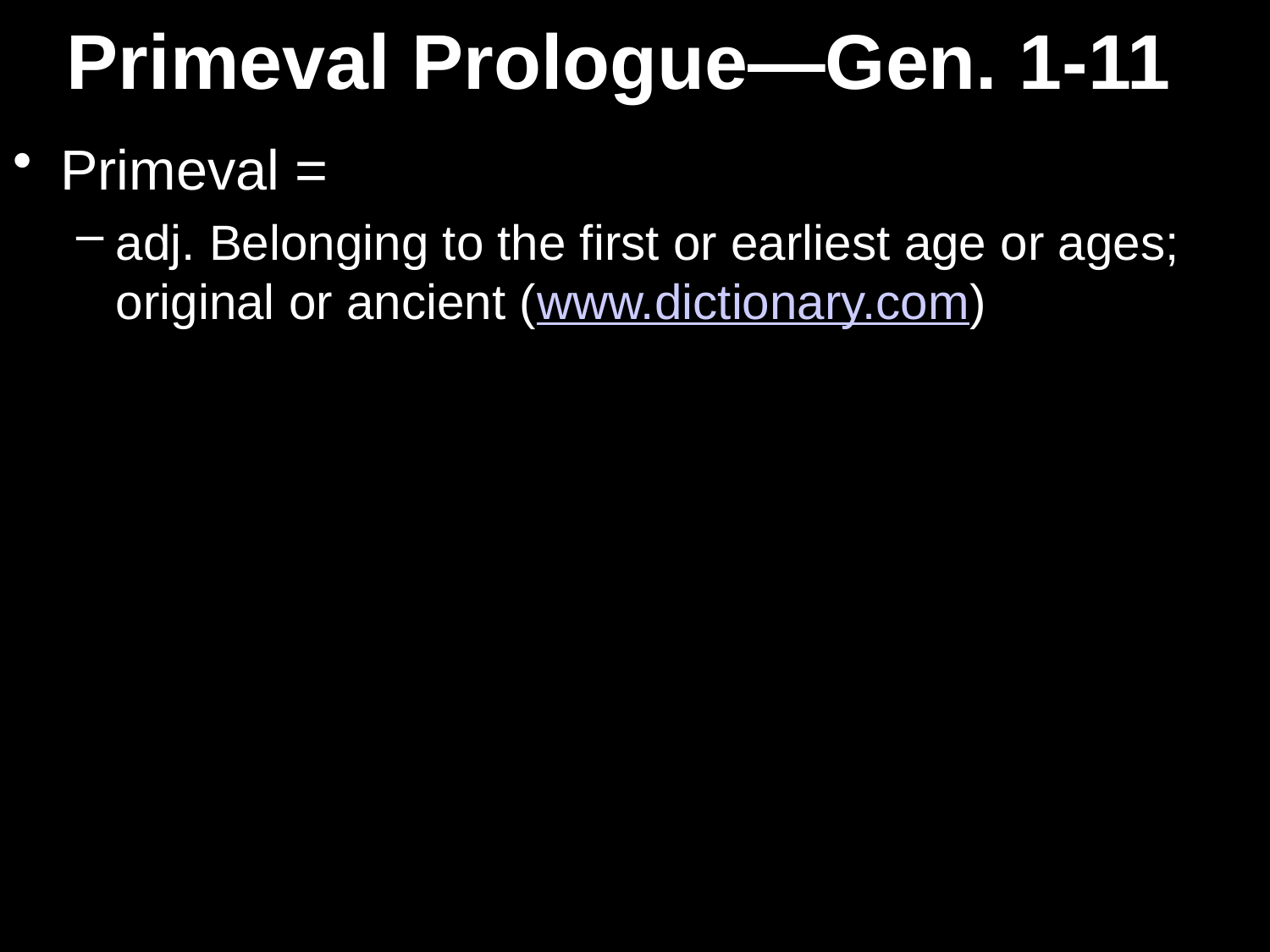

# Primeval Prologue—Gen. 1-11
Primeval =
adj. Belonging to the first or earliest age or ages; original or ancient (www.dictionary.com)